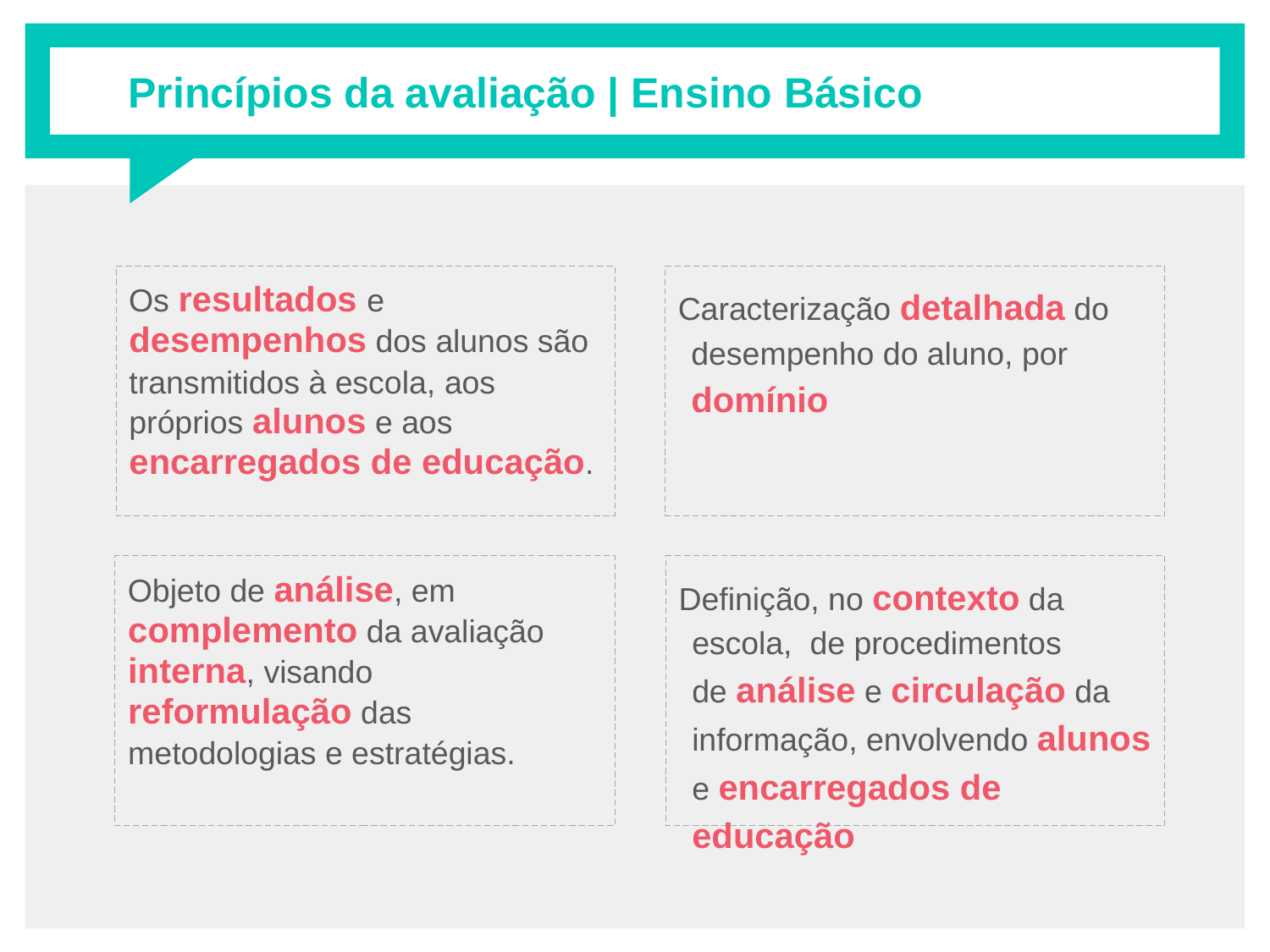

# Princípios da avaliação | Ensino Básico
Os resultados e desempenhos dos alunos são transmitidos à escola, aos próprios alunos e aos encarregados de educação.
Caracterização detalhada do desempenho do aluno, por domínio
Objeto de análise, em complemento da avaliação interna, visando reformulação das metodologias e estratégias.
Definição, no contexto da  escola,  de procedimentos de análise e circulação da informação, envolvendo alunos e encarregados de educação